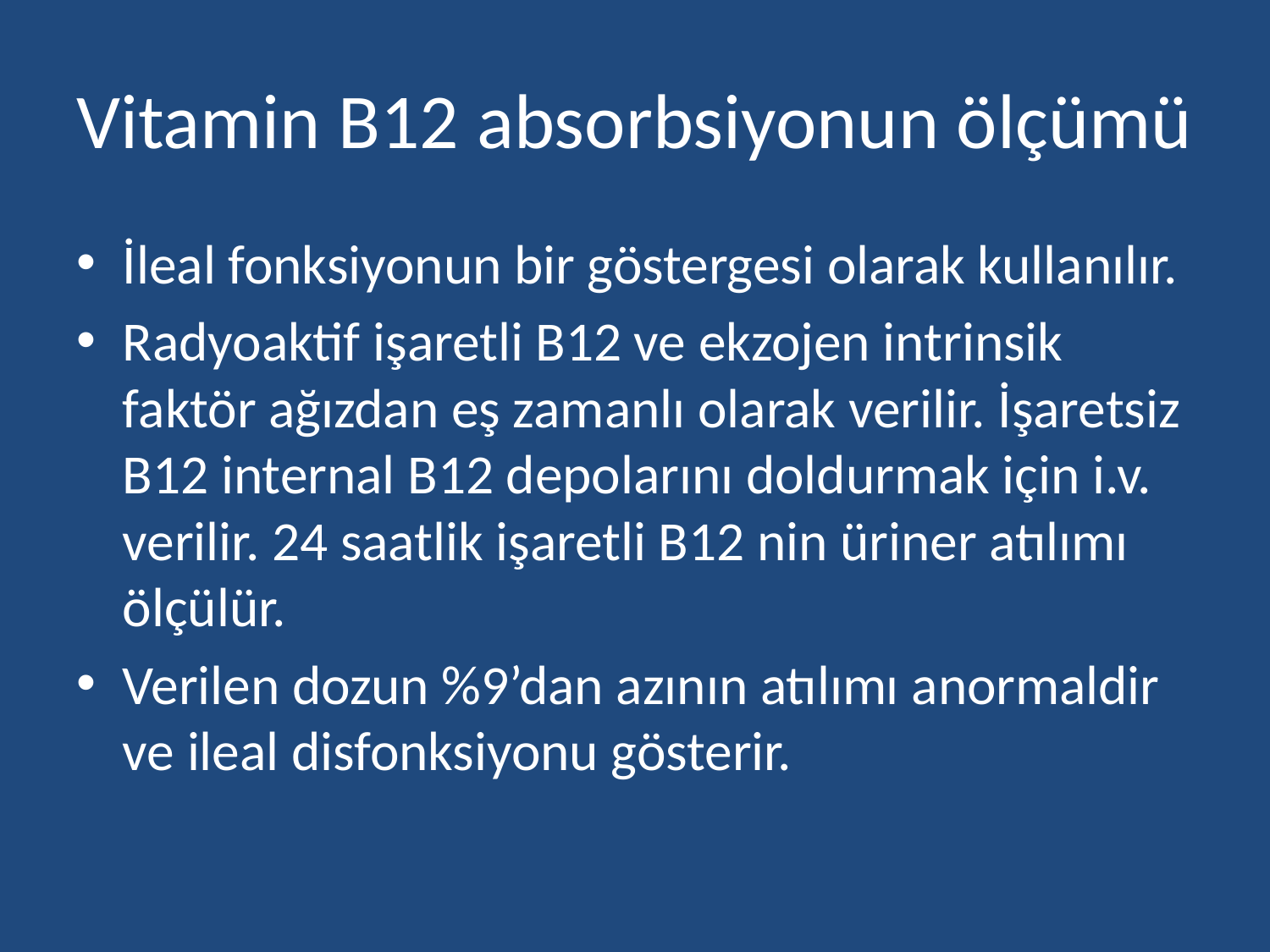

# Vitamin B12 absorbsiyonun ölçümü
İleal fonksiyonun bir göstergesi olarak kullanılır.
Radyoaktif işaretli B12 ve ekzojen intrinsik faktör ağızdan eş zamanlı olarak verilir. İşaretsiz B12 internal B12 depolarını doldurmak için i.v. verilir. 24 saatlik işaretli B12 nin üriner atılımı ölçülür.
Verilen dozun %9’dan azının atılımı anormaldir ve ileal disfonksiyonu gösterir.